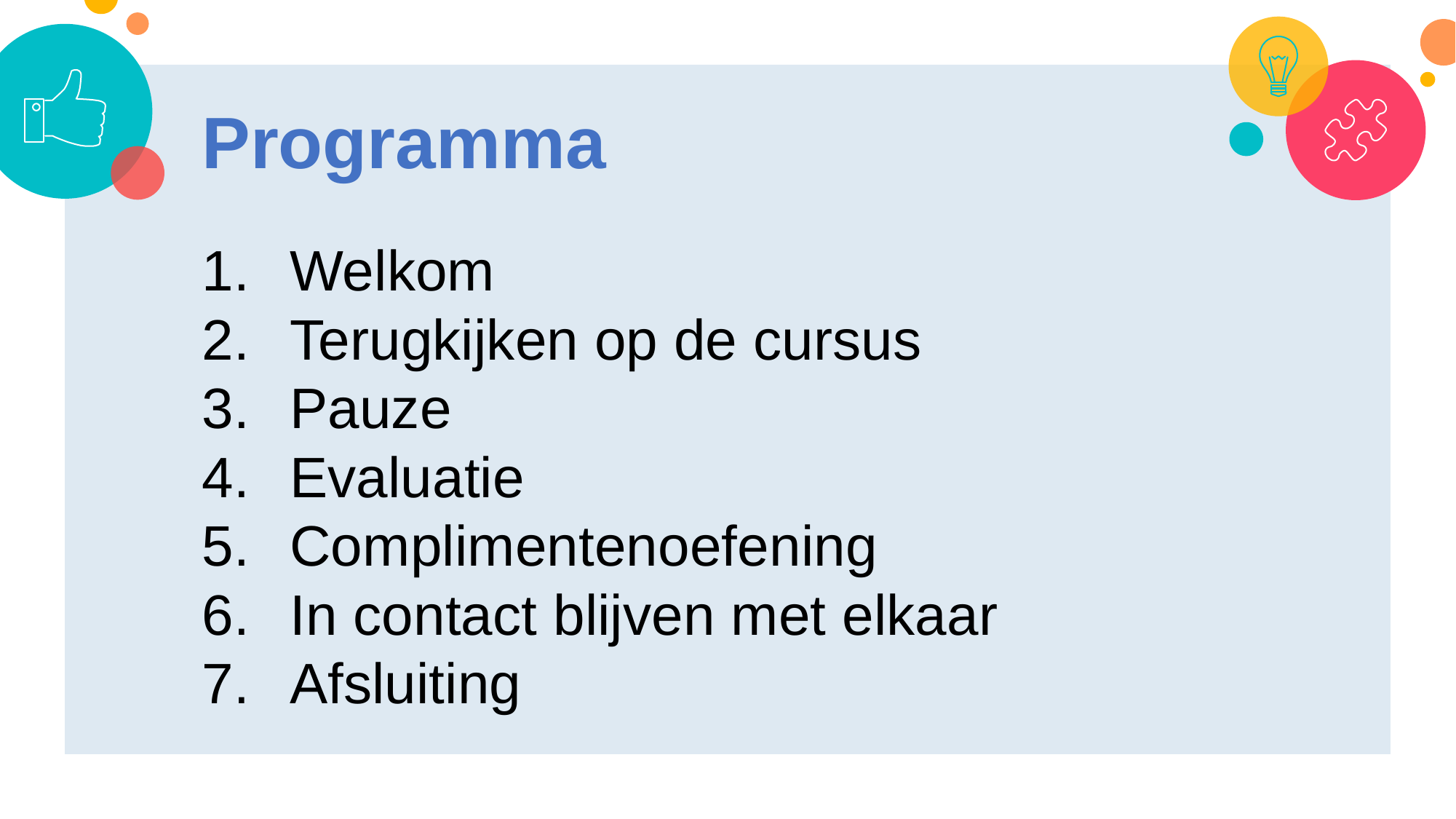

Programma
Welkom
Terugkijken op de cursus
Pauze
Evaluatie
Complimentenoefening
In contact blijven met elkaar
Afsluiting
1